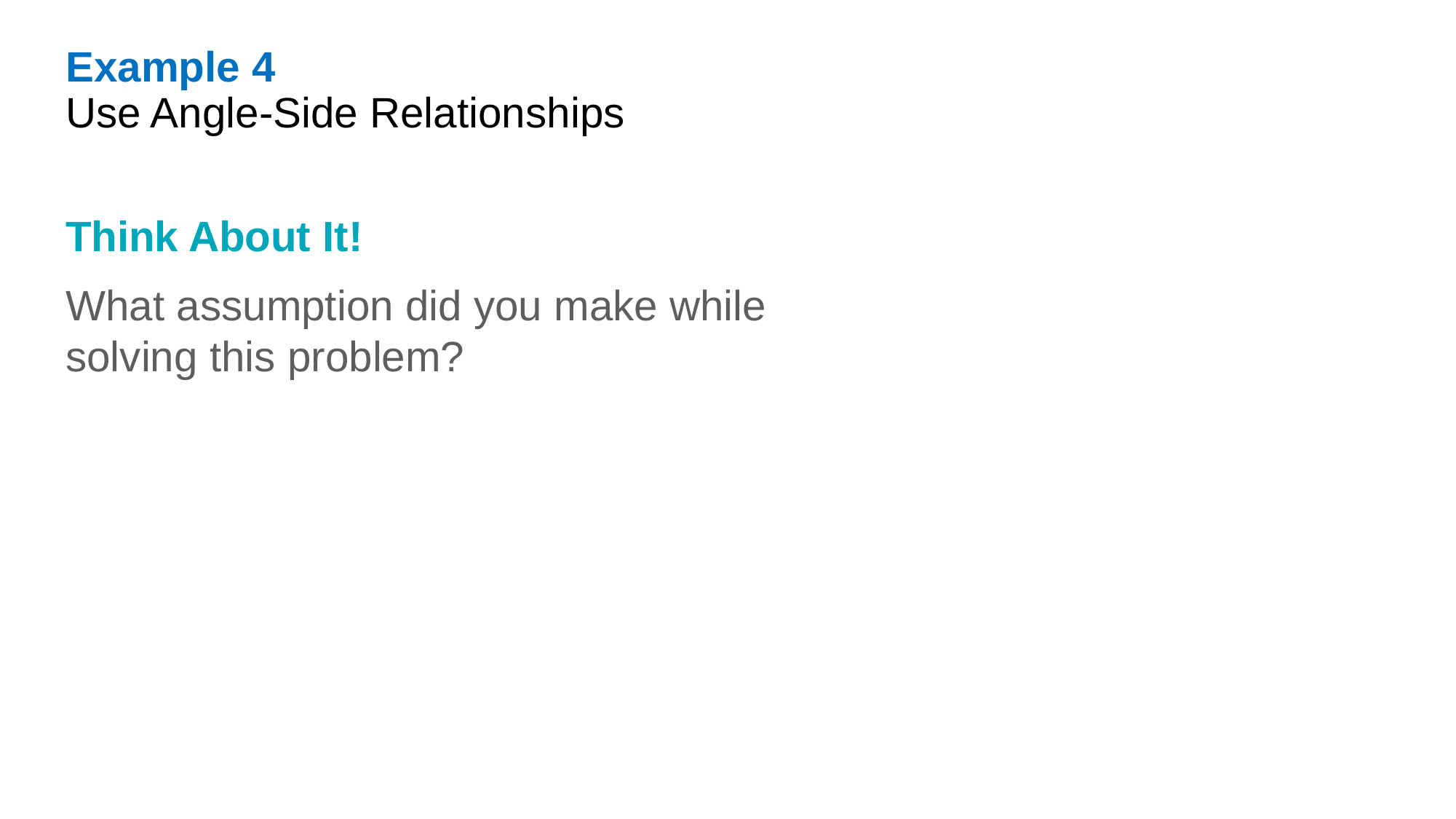

Example 4
Use Angle-Side Relationships
Think About It!
What assumption did you make while solving this problem?